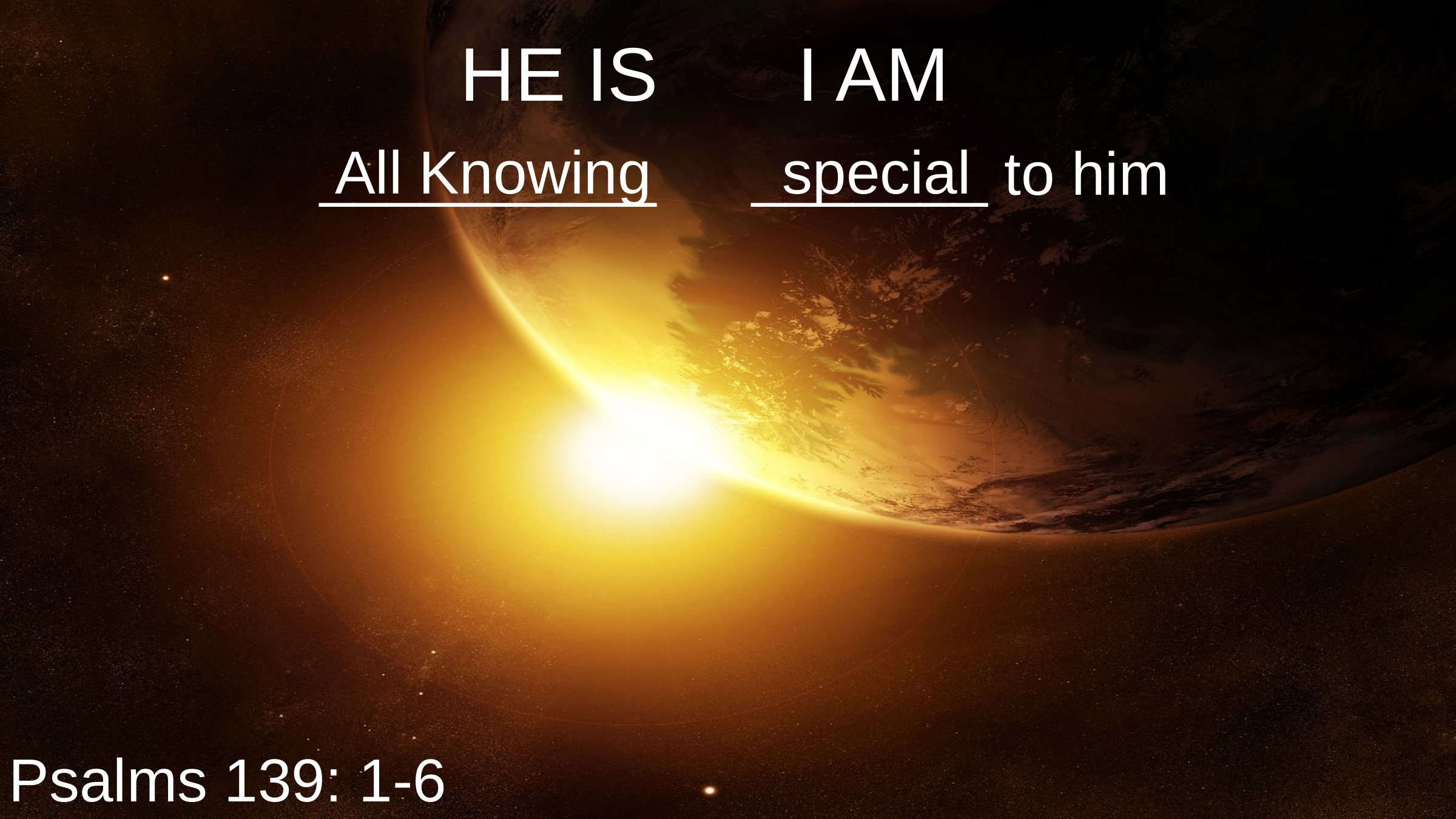

HE IS
I AM
All Knowing
special
__________
_______ to him
Psalms 139: 1-6